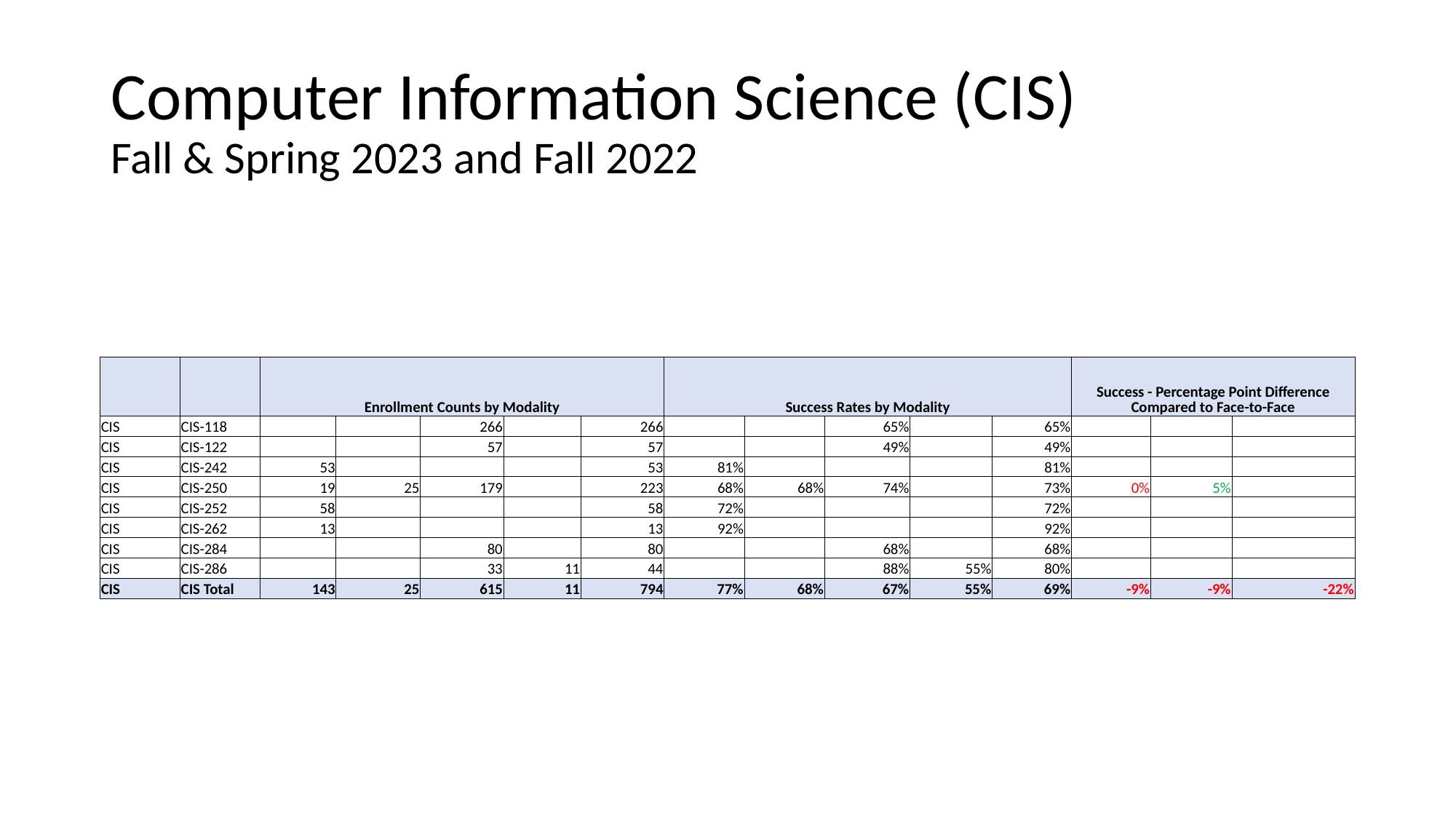

# Computer Information Science (CIS) Fall & Spring 2023 and Fall 2022
|  |  | Enrollment Counts by Modality |  |  |  |  | Success Rates by Modality |  |  |  |  | Success - Percentage Point Difference Compared to Face-to-Face |  |  |
| --- | --- | --- | --- | --- | --- | --- | --- | --- | --- | --- | --- | --- | --- | --- |
| CIS | CIS-118 |  |  | 266 |  | 266 |  |  | 65% |  | 65% |  |  |  |
| CIS | CIS-122 |  |  | 57 |  | 57 |  |  | 49% |  | 49% |  |  |  |
| CIS | CIS-242 | 53 |  |  |  | 53 | 81% |  |  |  | 81% |  |  |  |
| CIS | CIS-250 | 19 | 25 | 179 |  | 223 | 68% | 68% | 74% |  | 73% | 0% | 5% |  |
| CIS | CIS-252 | 58 |  |  |  | 58 | 72% |  |  |  | 72% |  |  |  |
| CIS | CIS-262 | 13 |  |  |  | 13 | 92% |  |  |  | 92% |  |  |  |
| CIS | CIS-284 |  |  | 80 |  | 80 |  |  | 68% |  | 68% |  |  |  |
| CIS | CIS-286 |  |  | 33 | 11 | 44 |  |  | 88% | 55% | 80% |  |  |  |
| CIS | CIS Total | 143 | 25 | 615 | 11 | 794 | 77% | 68% | 67% | 55% | 69% | -9% | -9% | -22% |